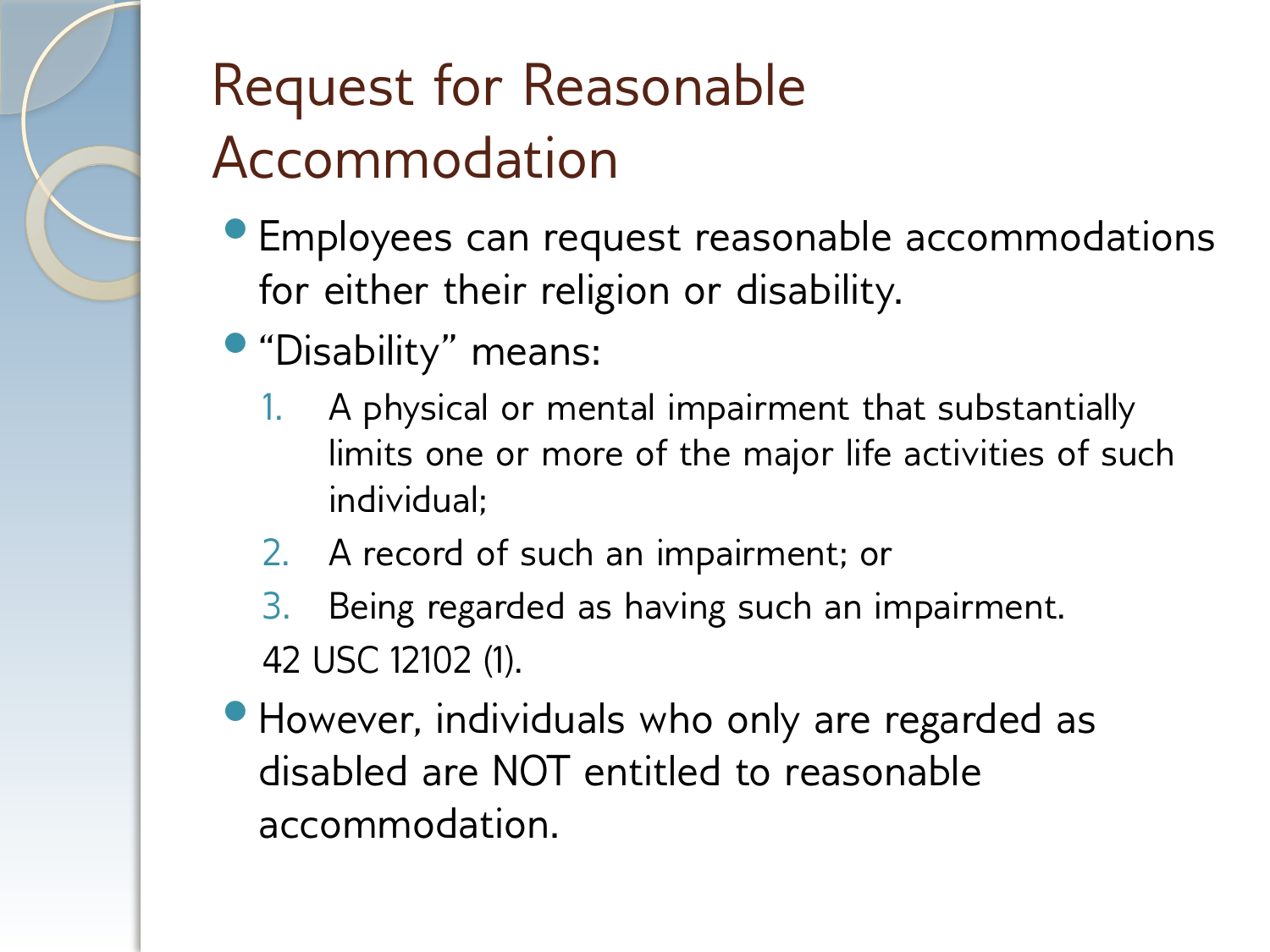

# Request for Reasonable Accommodation
Employees can request reasonable accommodations for either their religion or disability.
“Disability” means:
A physical or mental impairment that substantially limits one or more of the major life activities of such individual;
A record of such an impairment; or
Being regarded as having such an impairment.
42 USC 12102 (1).
However, individuals who only are regarded as disabled are NOT entitled to reasonable accommodation.